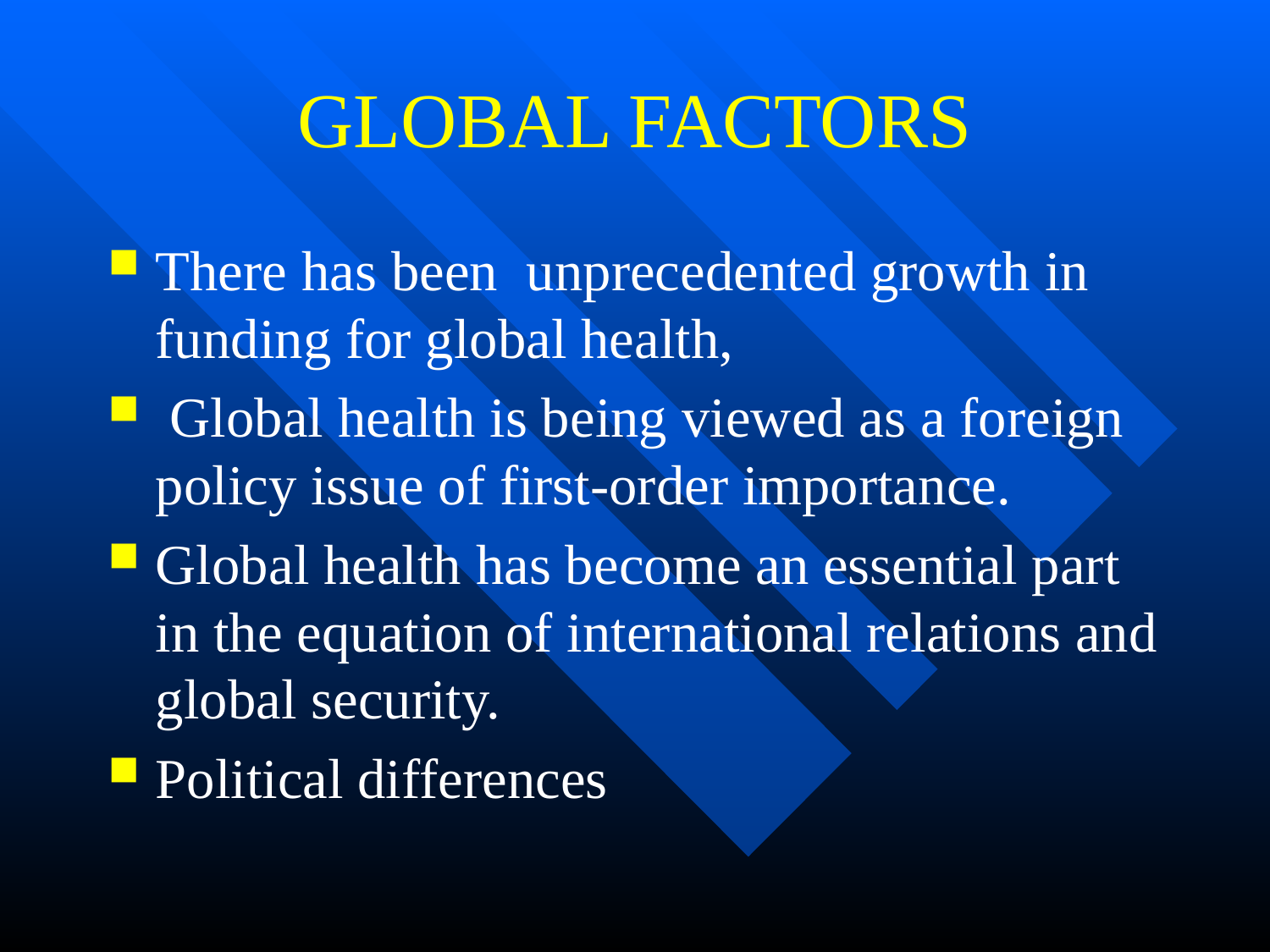

# GLOBAL FACTORS
There has been  unprecedented growth in funding for global health,
 Global health is being viewed as a foreign policy issue of first-order importance.
Global health has become an essential part in the equation of international relations and global security.
Political differences